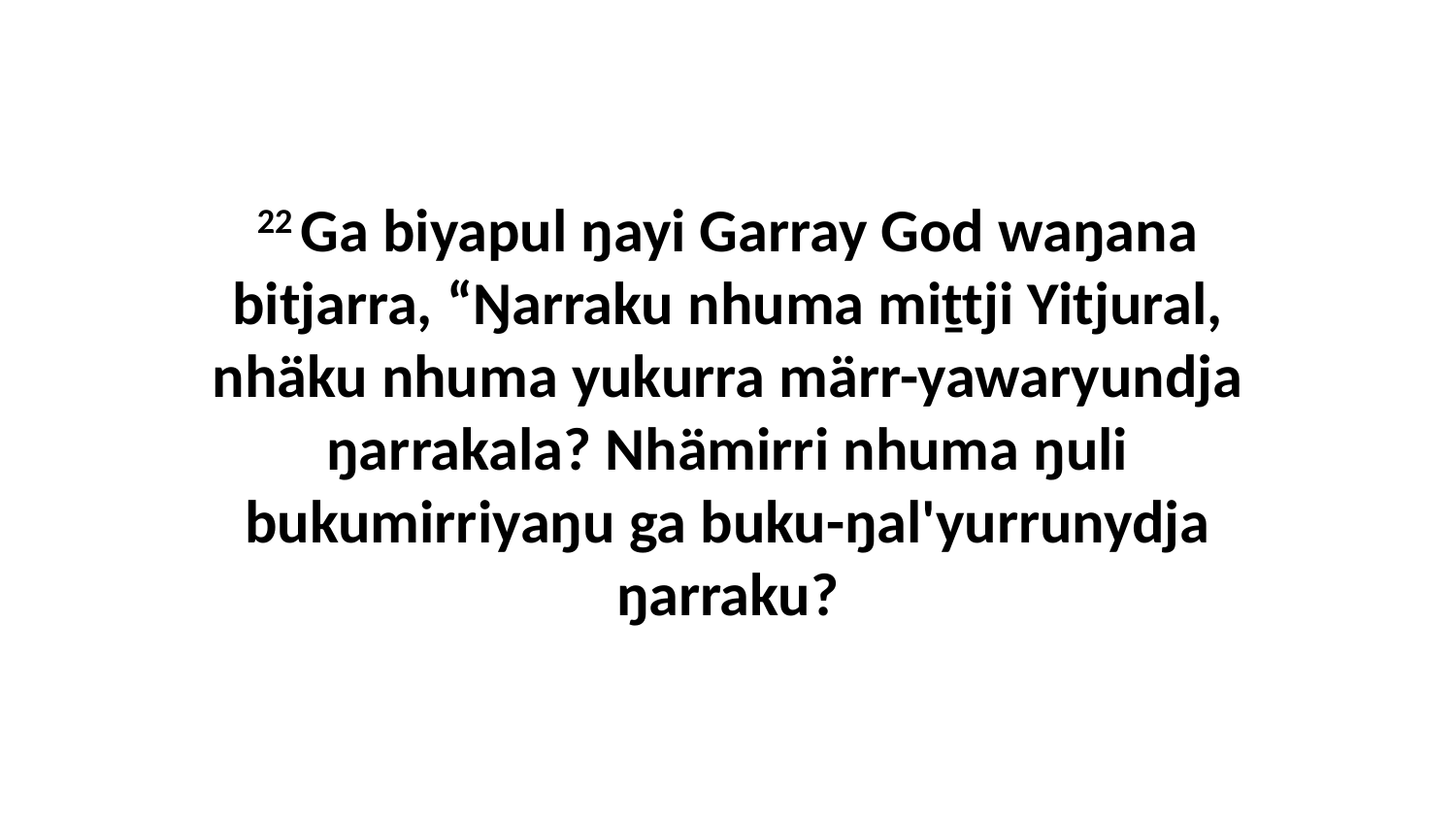

22 Ga biyapul ŋayi Garray God waŋana bitjarra, “Ŋarraku nhuma miṯtji Yitjural, nhäku nhuma yukurra märr-yawaryundja ŋarrakala? Nhämirri nhuma ŋuli bukumirriyaŋu ga buku-ŋal'yurrunydja ŋarraku?